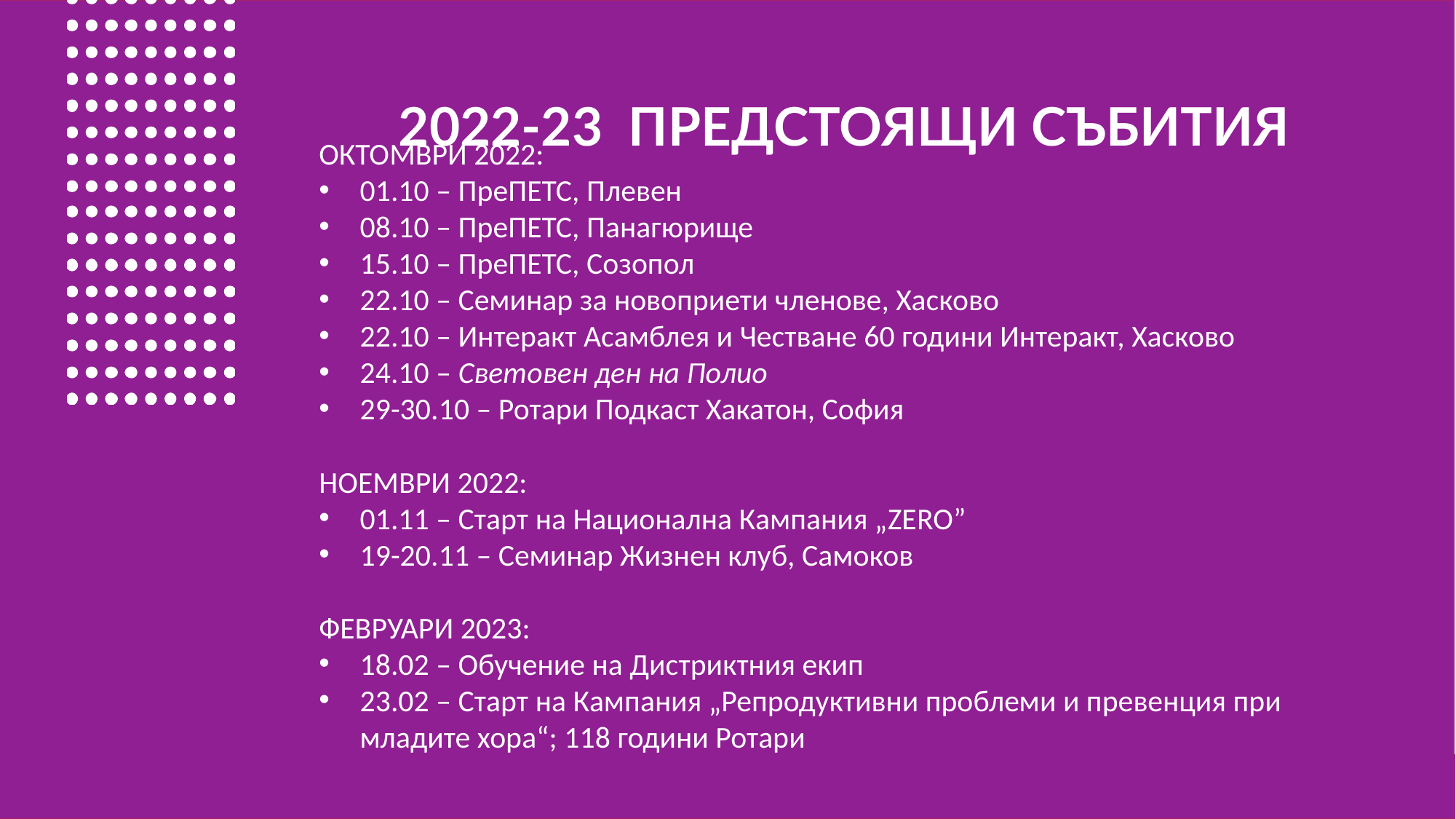

ОКТОМВРИ 2022:
01.10 – ПреПЕТС, Плевен
08.10 – ПреПЕТС, Панагюрище
15.10 – ПреПЕТС, Созопол
22.10 – Семинар за новоприети членове, Хасково
22.10 – Интеракт Асамблея и Честване 60 години Интеракт, Хасково
24.10 – Световен ден на Полио
29-30.10 – Ротари Подкаст Хакатон, София

НОЕМВРИ 2022:
01.11 – Старт на Национална Кампания „ZERO”
19-20.11 – Семинар Жизнен клуб, Самоков

ФЕВРУАРИ 2023:
18.02 – Обучение на Дистриктния екип
23.02 – Старт на Кампания „Репродуктивни проблеми и превенция при младите хора“; 118 години Ротари